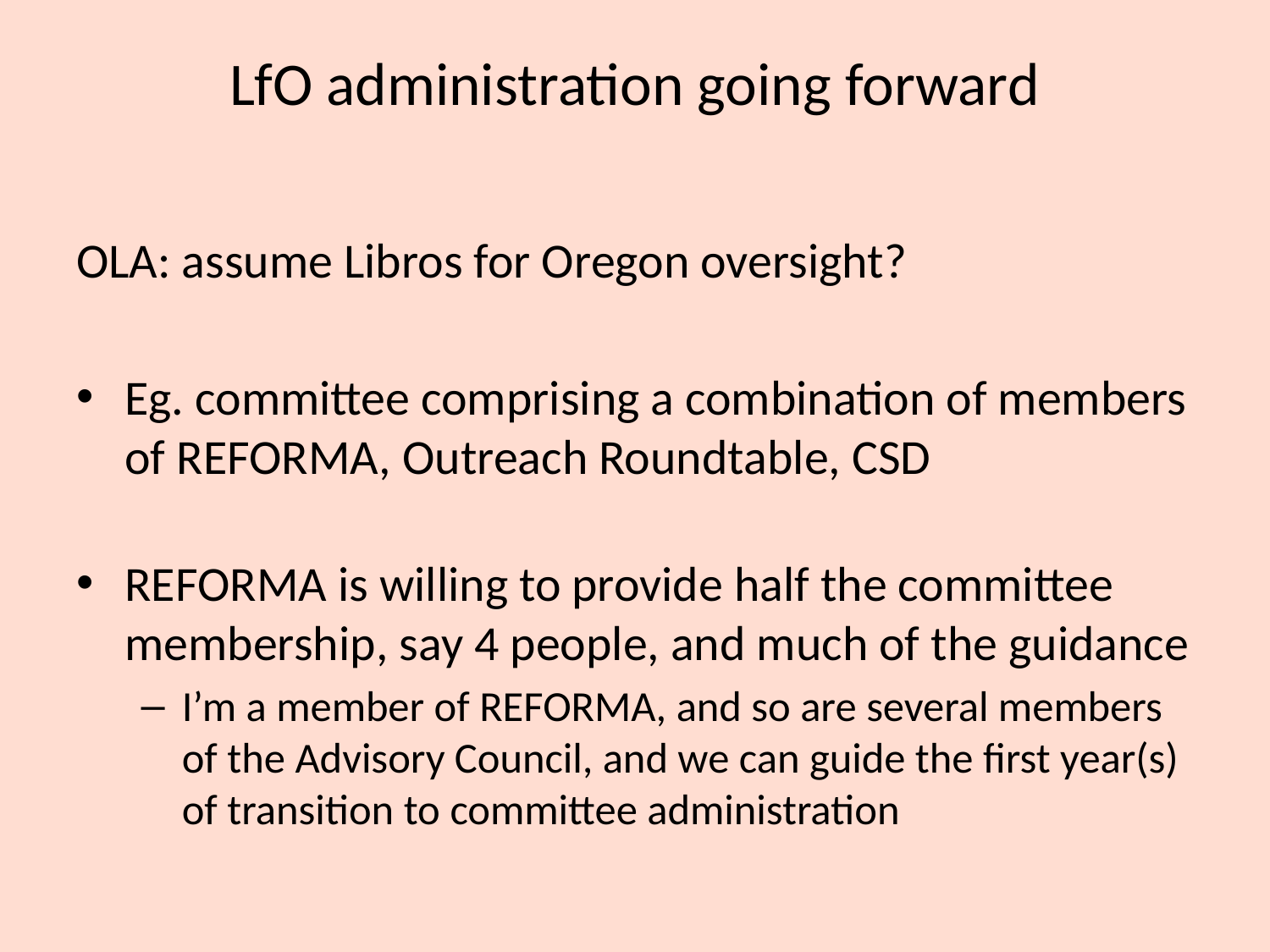

# LfO administration going forward
OLA: assume Libros for Oregon oversight?

Eg. committee comprising a combination of members of REFORMA, Outreach Roundtable, CSD
REFORMA is willing to provide half the committee membership, say 4 people, and much of the guidance
I’m a member of REFORMA, and so are several members of the Advisory Council, and we can guide the first year(s) of transition to committee administration